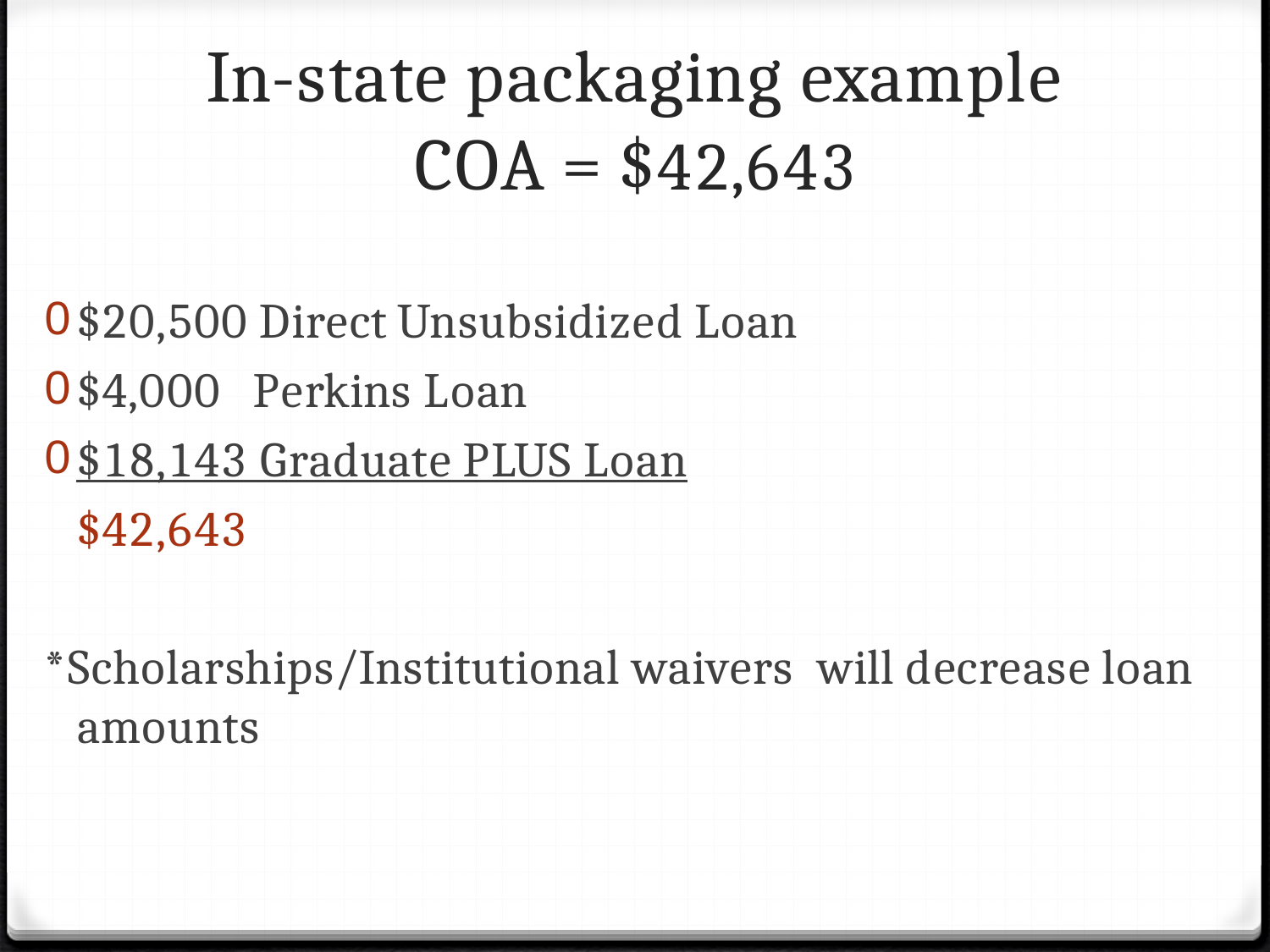

# In-state packaging example COA = $42,643

$20,500 Direct Unsubsidized Loan
$4,000   Perkins Loan
$18,143 Graduate PLUS Loan
	$42,643

*Scholarships/Institutional waivers  will decrease loan amounts